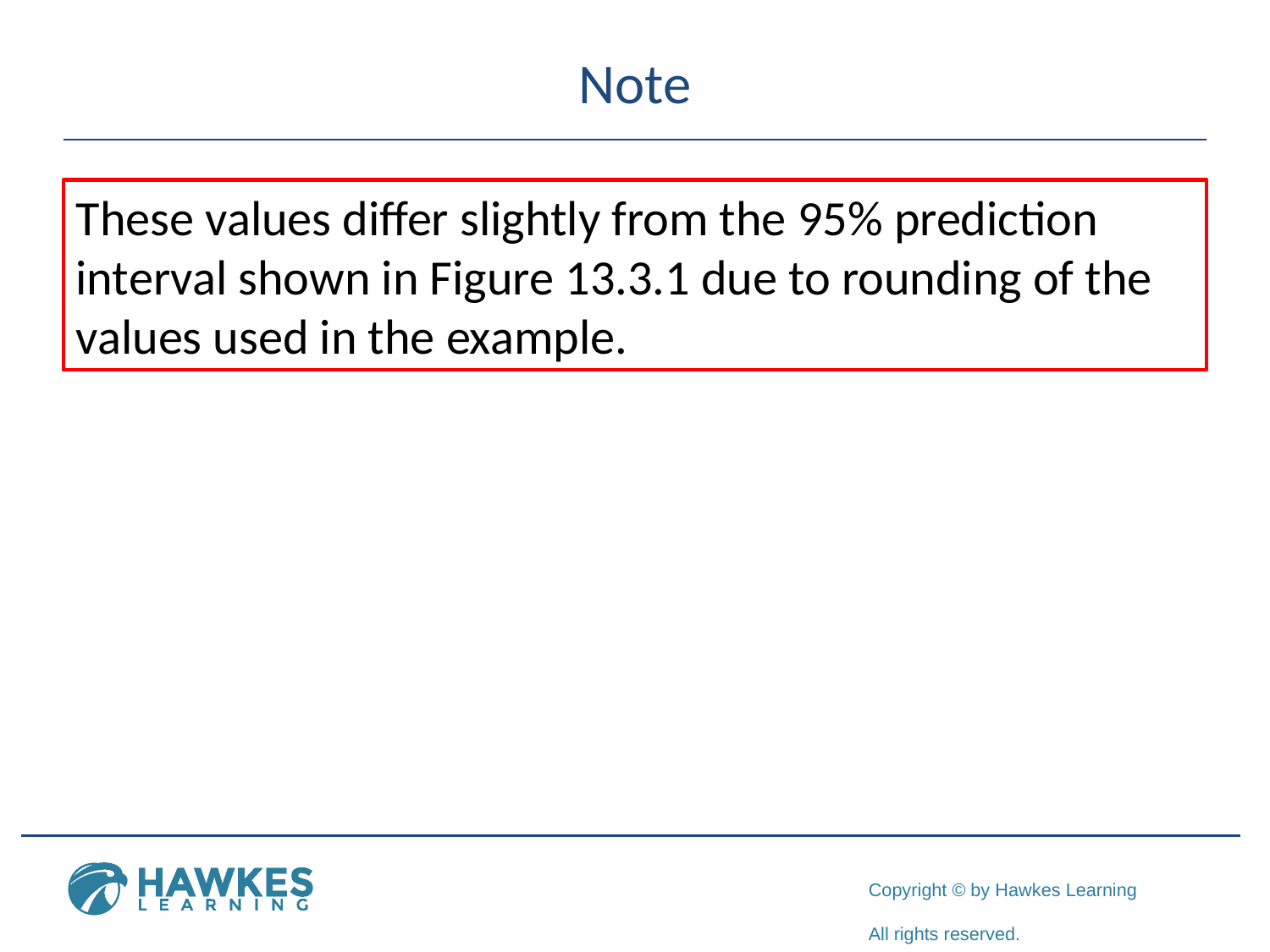

# Note

These values differ slightly from the 95% prediction interval shown in Figure 13.3.1 due to rounding of the values used in the example.